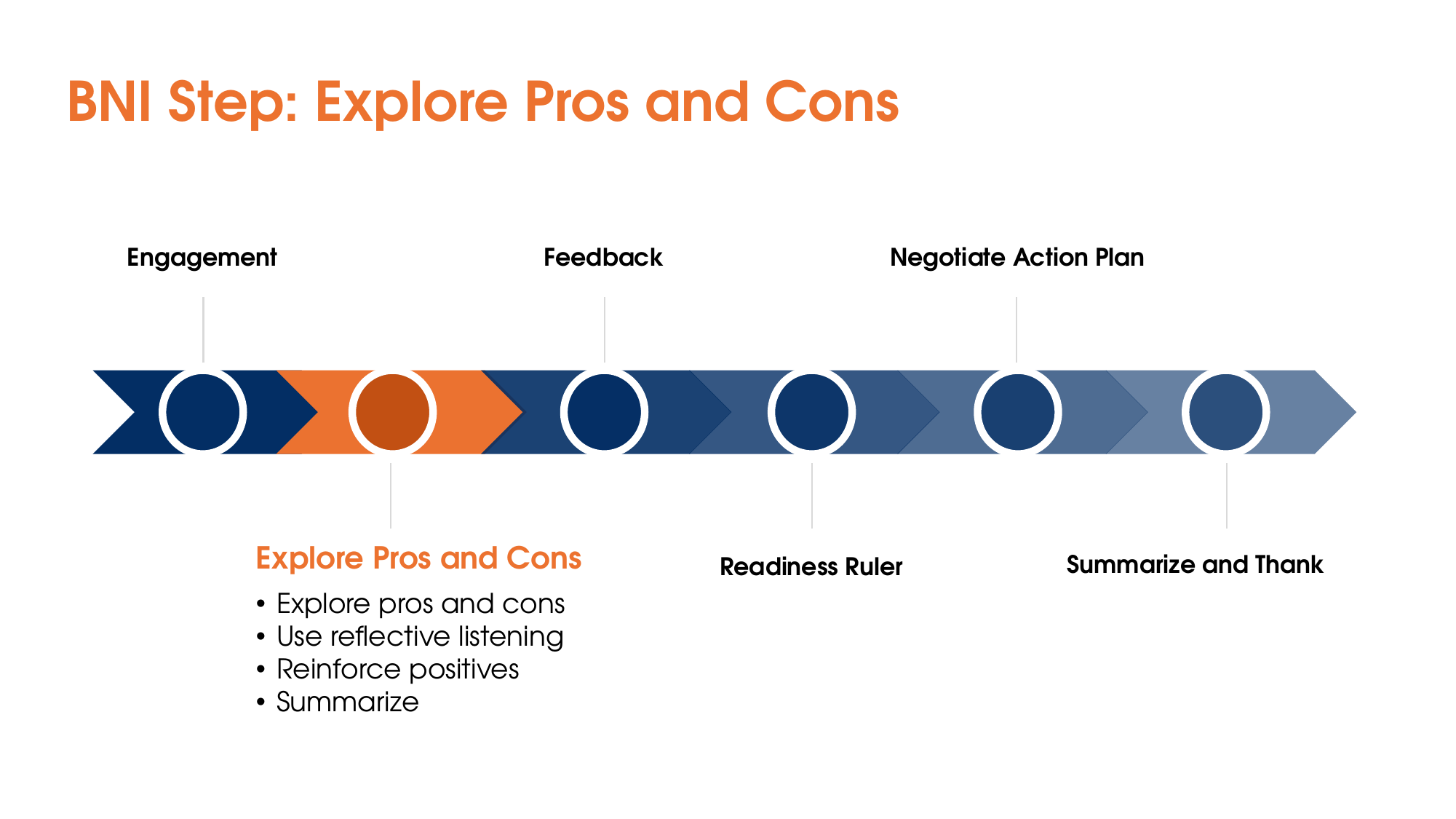

BNI Step: Explore Pros and Cons

Engagement
Feedback
Negotiate Action Plan

Explore Pros and Cons
Explore pros and cons
Use reflective listening
Reinforce positives
Summarize
Summarize and Thank
Readiness Ruler